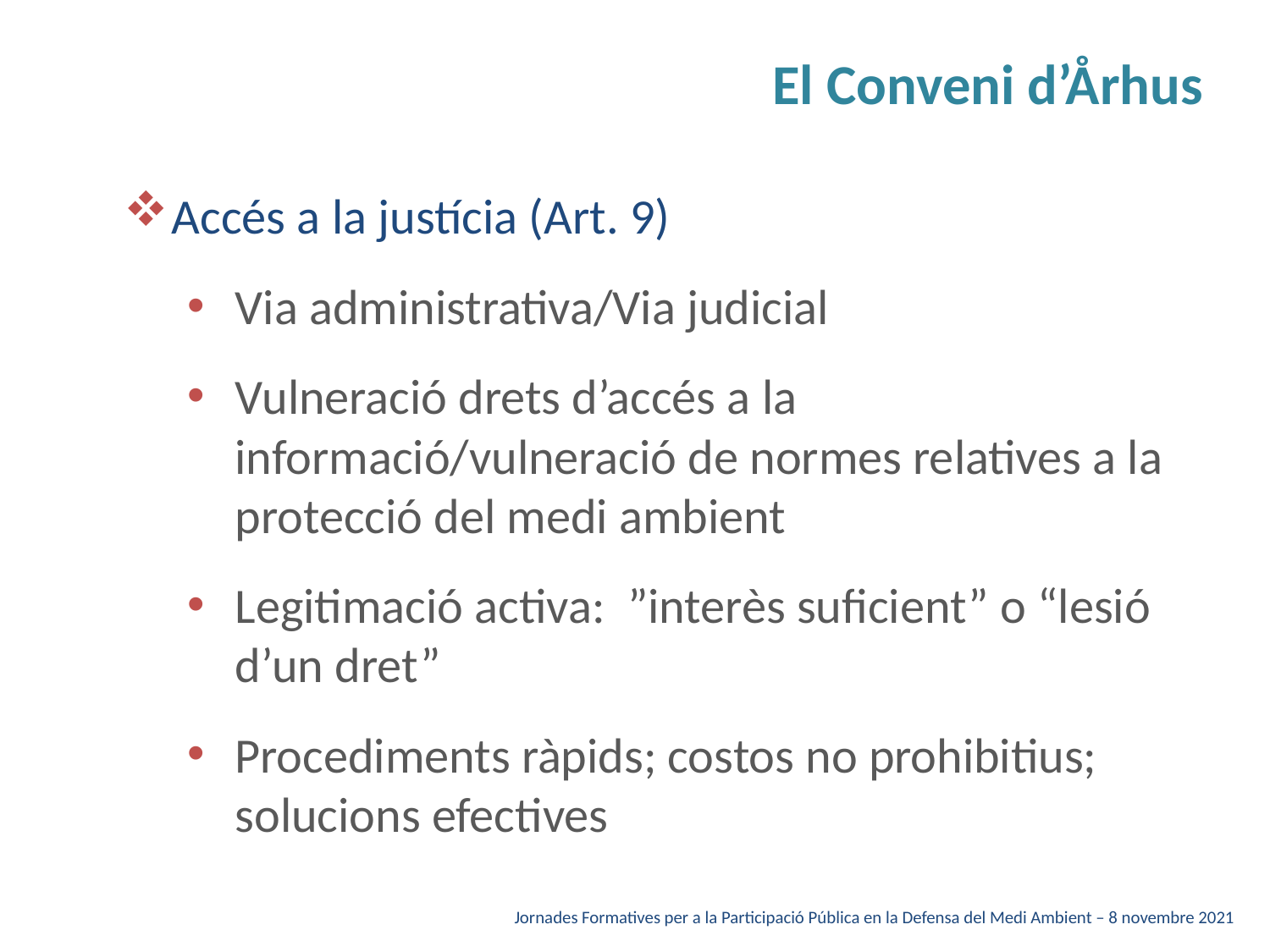

# El Conveni d’Århus
Accés a la justícia (Art. 9)
Via administrativa/Via judicial
Vulneració drets d’accés a la informació/vulneració de normes relatives a la protecció del medi ambient
Legitimació activa:  ”interès suficient” o “lesió d’un dret”
Procediments ràpids; costos no prohibitius; solucions efectives
Jornades Formatives per a la Participació Pública en la Defensa del Medi Ambient – 8 novembre 2021